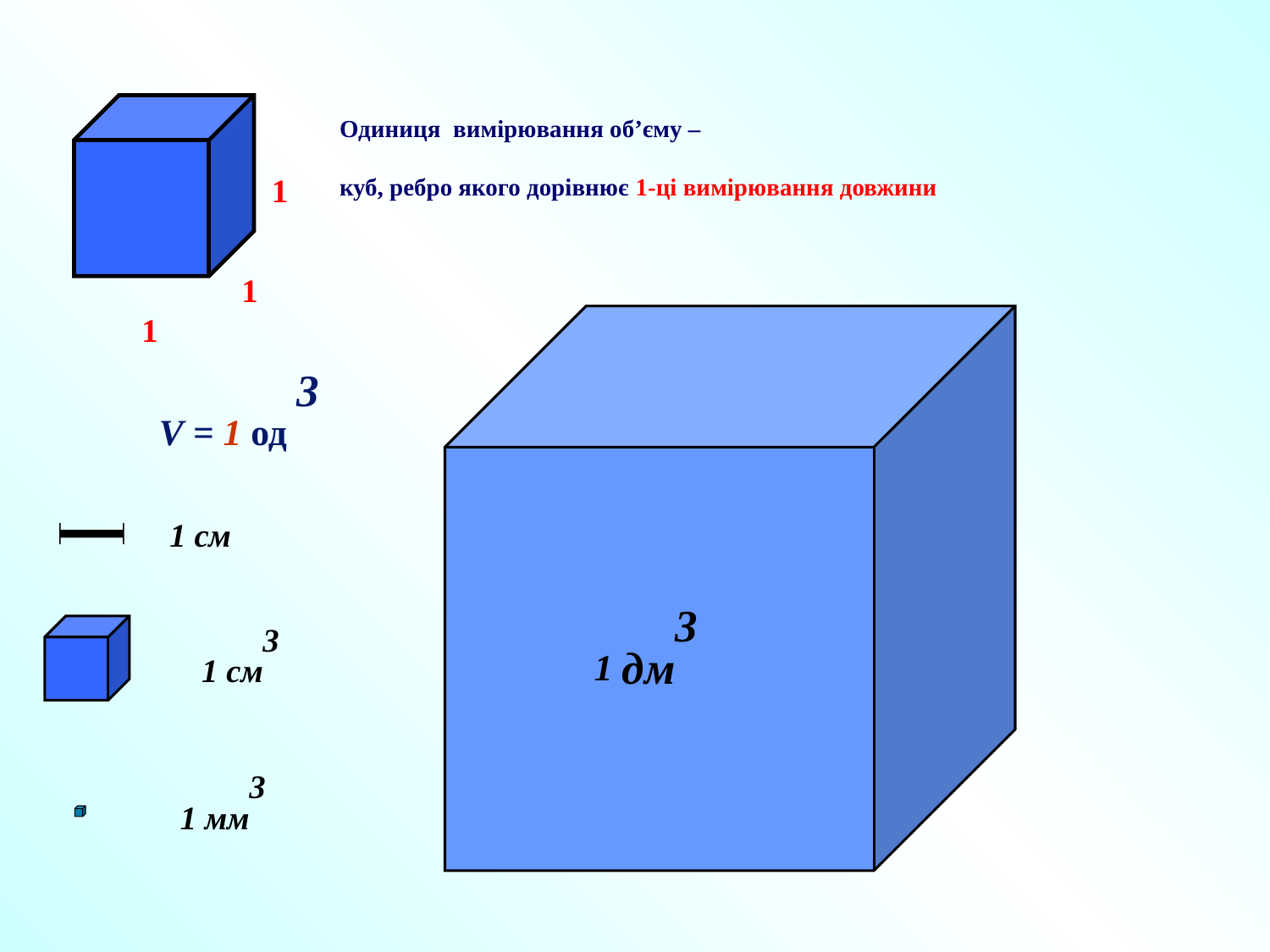

Одиниця  вимірювання об’єму –
куб, ребро якого дорівнює 1-ці вимірювання довжини

1
1
1

1 дм3

V = 1 од 3
1 см

1 см3

1 мм3